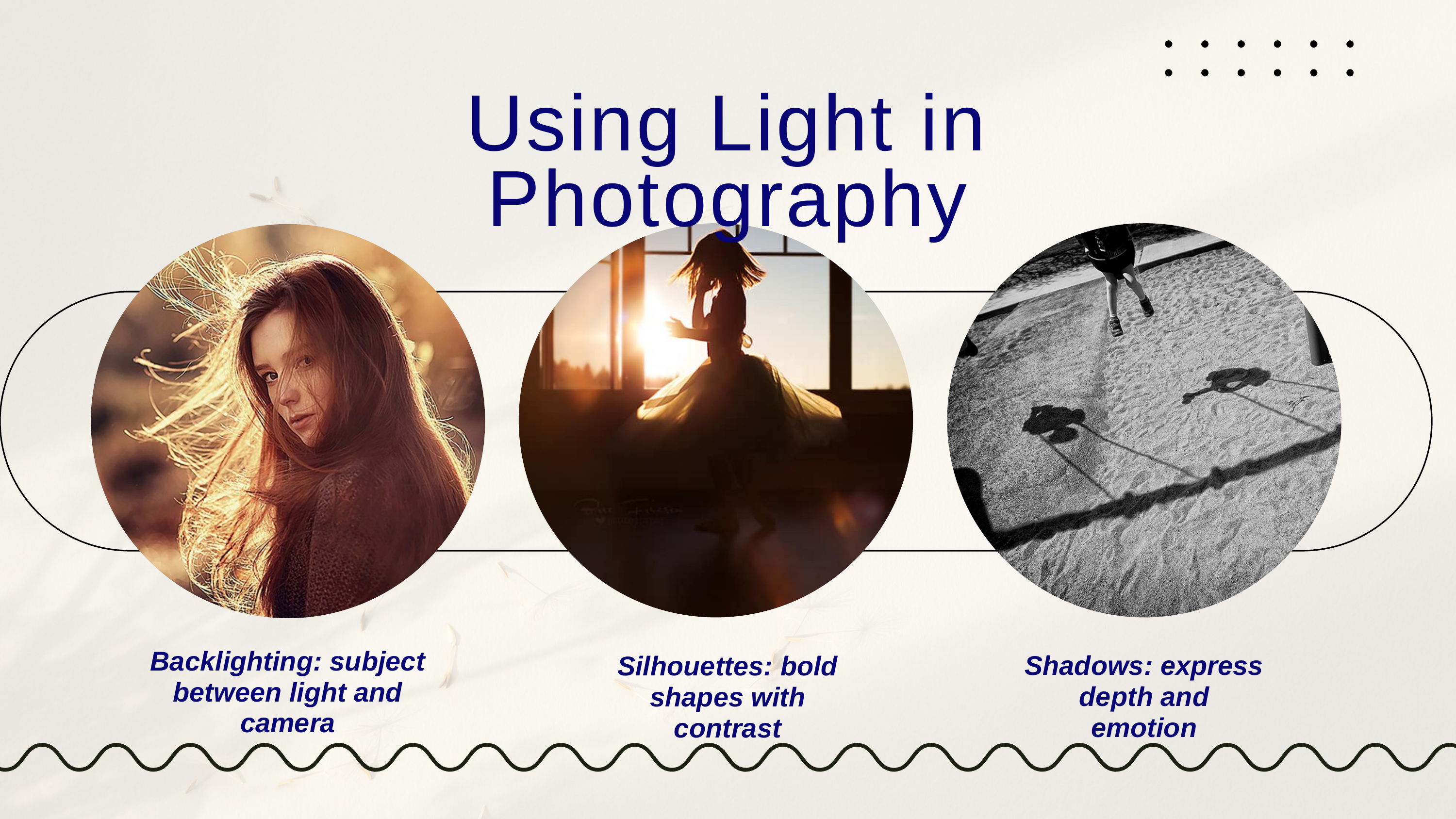

Using Light in Photography

Backlighting: subject between light and camera
Shadows: express depth and emotion
Silhouettes: bold shapes with contrast